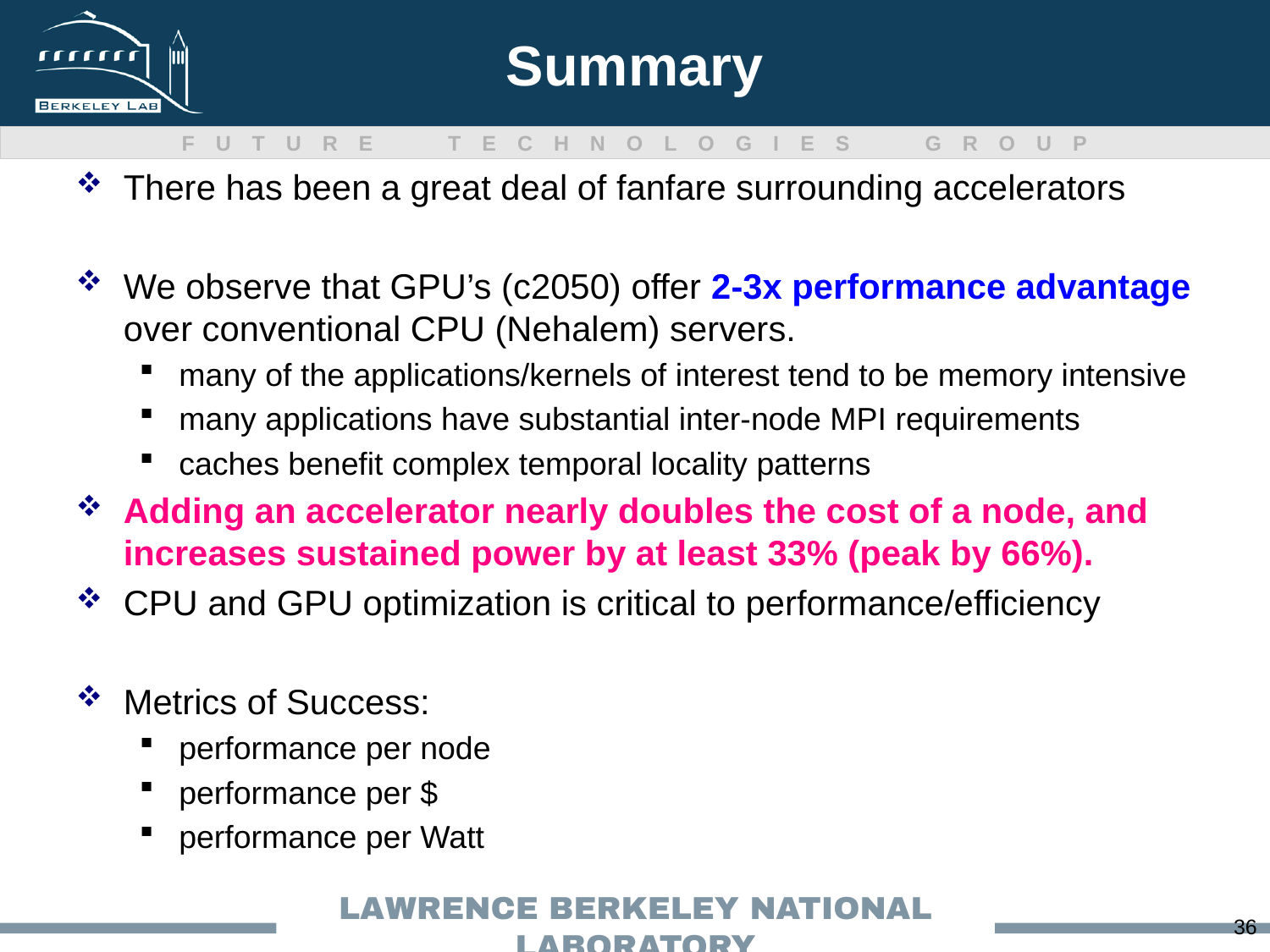

# Summary
There has been a great deal of fanfare surrounding accelerators

We observe that GPU’s (c2050) offer 2-3x performance advantage over conventional CPU (Nehalem) servers.
many of the applications/kernels of interest tend to be memory intensive
many applications have substantial inter-node MPI requirements
caches benefit complex temporal locality patterns
Adding an accelerator nearly doubles the cost of a node, and increases sustained power by at least 33% (peak by 66%).
CPU and GPU optimization is critical to performance/efficiency

Metrics of Success:
performance per node
performance per $
performance per Watt

36